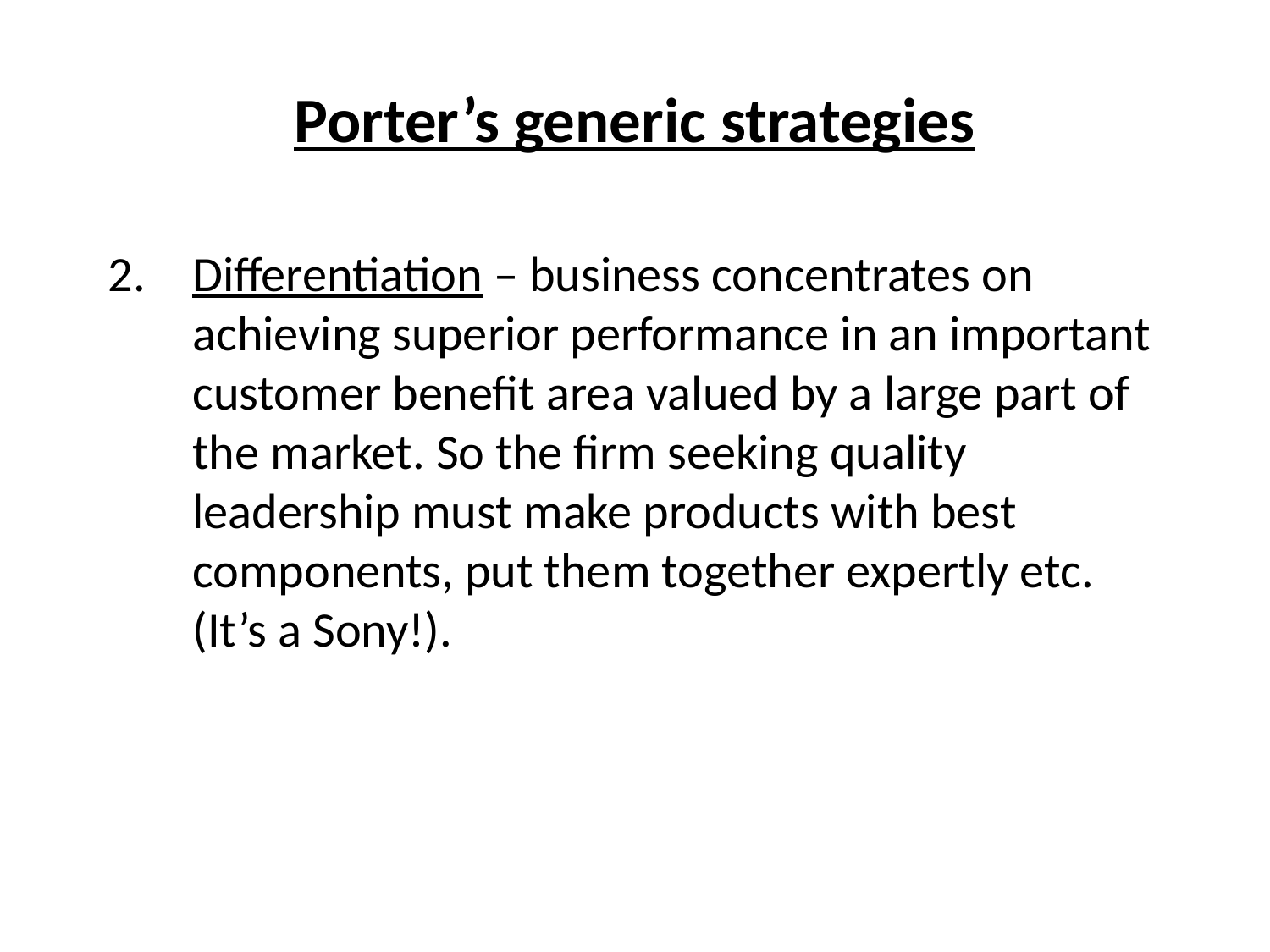

# Porter’s generic strategies
Differentiation – business concentrates on achieving superior performance in an important customer benefit area valued by a large part of the market. So the firm seeking quality leadership must make products with best components, put them together expertly etc. (It’s a Sony!).